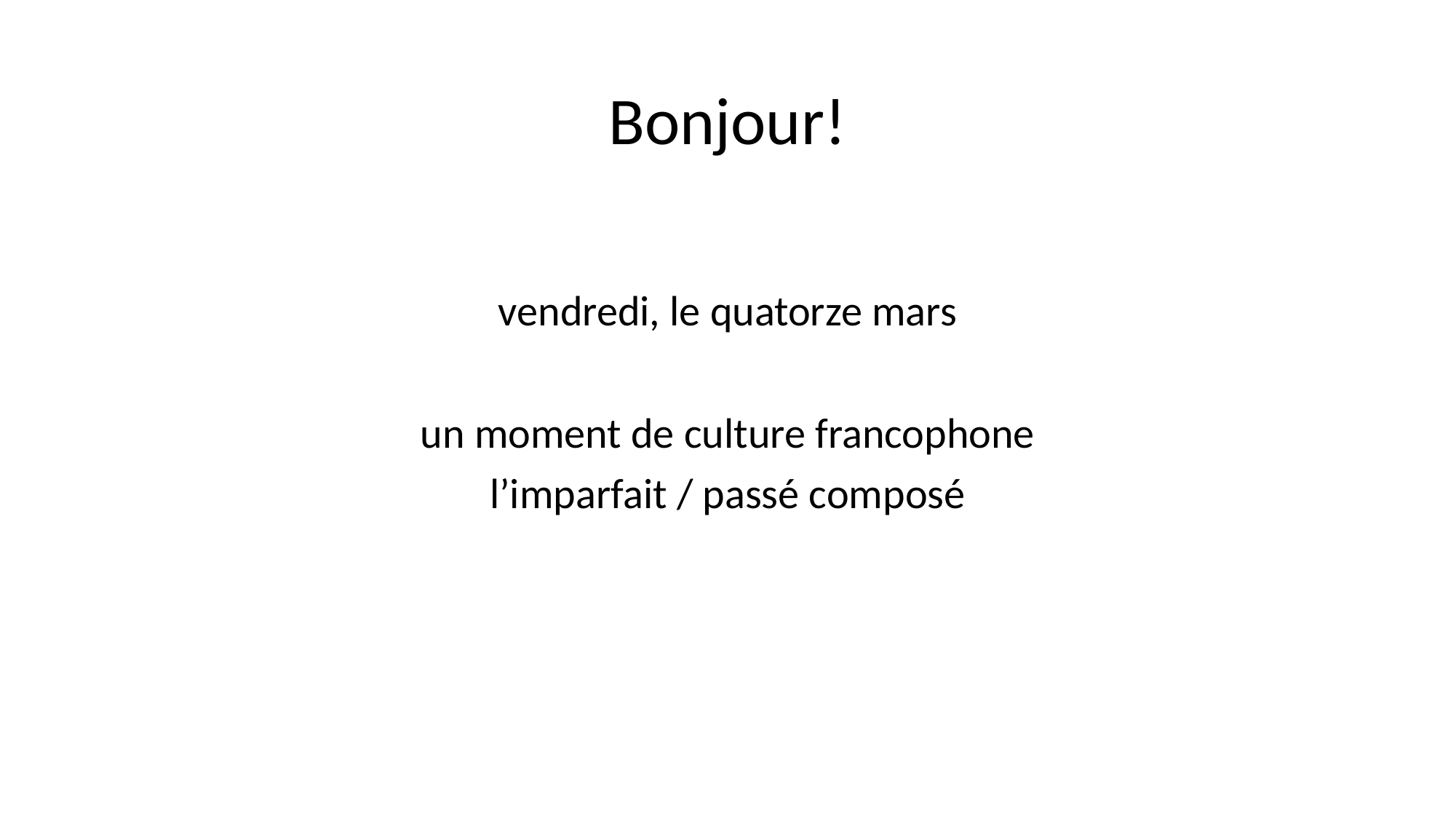

# Bonjour!

vendredi, le quatorze mars

un moment de culture francophone
l’imparfait / passé composé